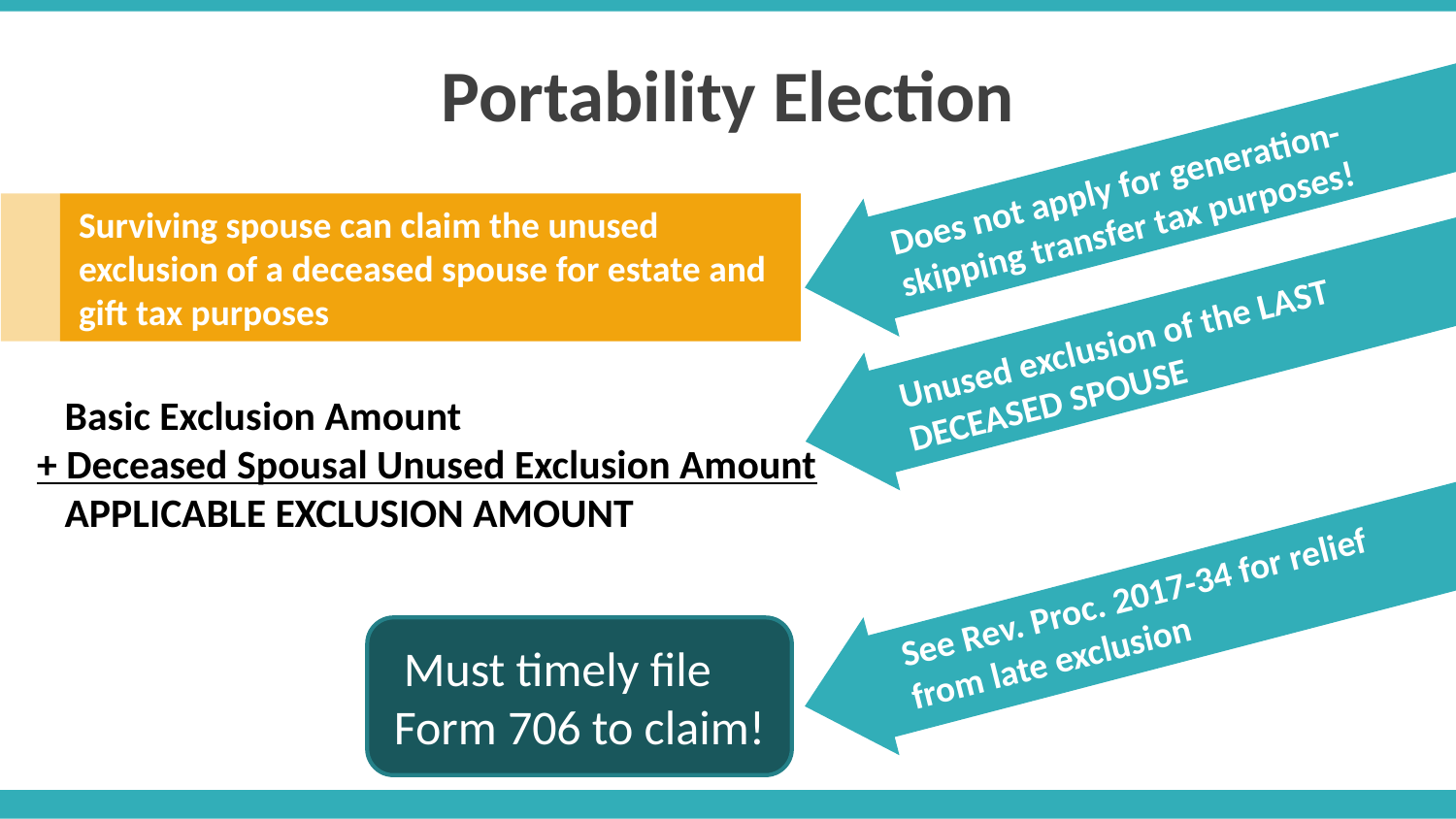

Portability Election

Does not apply for generation-skipping transfer tax purposes!

Surviving spouse can claim the unused exclusion of a deceased spouse for estate and gift tax purposes

Unused exclusion of the LAST DECEASED SPOUSE
   Basic Exclusion Amount
+ Deceased Spousal Unused Exclusion Amount
   APPLICABLE EXCLUSION AMOUNT

See Rev. Proc. 2017-34 for relief from late exclusion
Must timely file     Form 706 to claim!